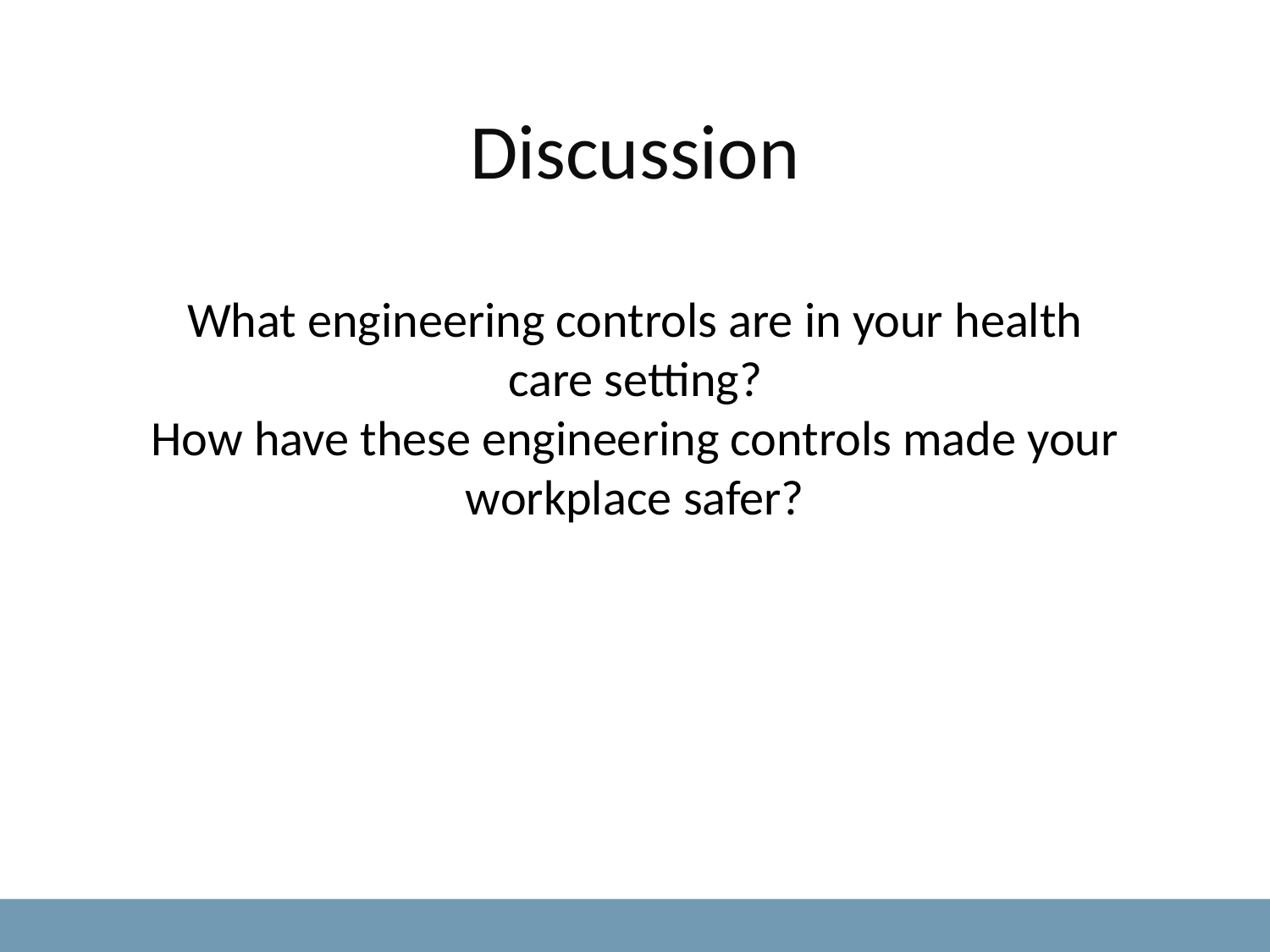

Discussion

What engineering controls are in your health care setting?
How have these engineering controls made your workplace safer?